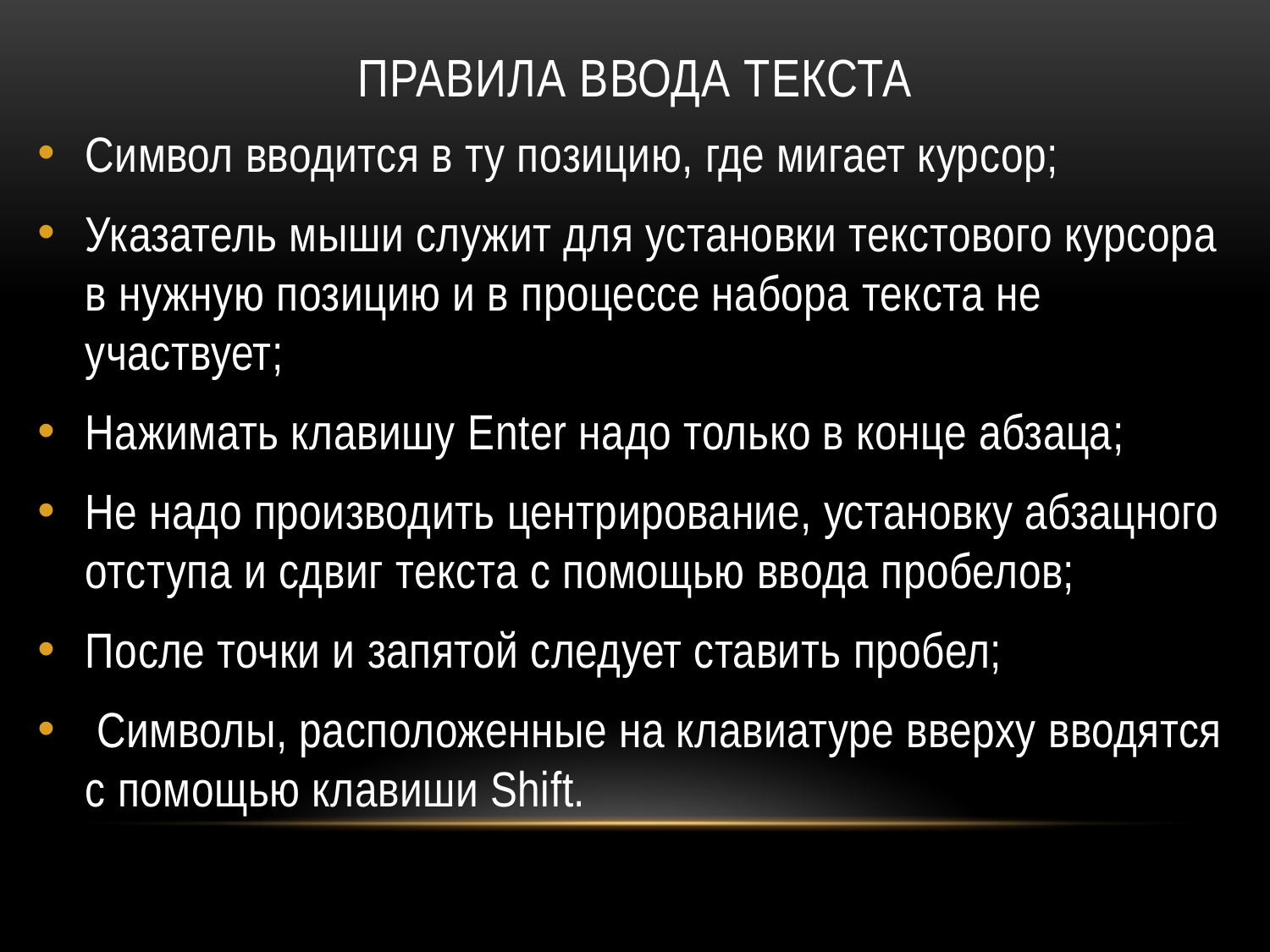

# Правила ввода текста
Символ вводится в ту позицию, где мигает курсор;
Указатель мыши служит для установки текстового курсора в нужную позицию и в процессе набора текста не участвует;
Нажимать клавишу Enter надо только в конце абзаца;
Не надо производить центрирование, установку абзацного отступа и сдвиг текста с помощью ввода пробелов;
После точки и запятой следует ставить пробел;
 Символы, расположенные на клавиатуре вверху вводятся с помощью клавиши Shift.